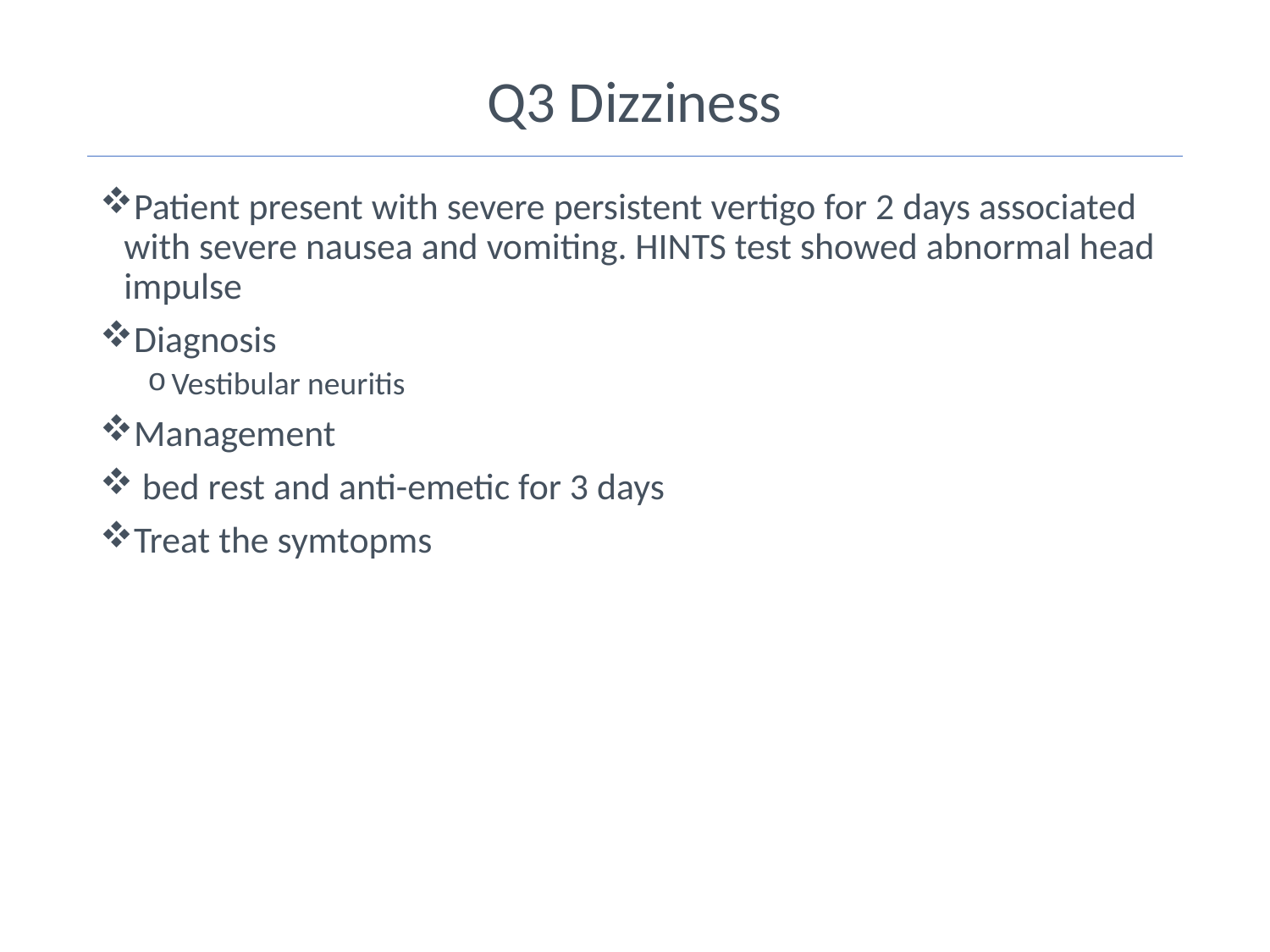

# Q3 Dizziness
Patient present with severe persistent vertigo for 2 days associated with severe nausea and vomiting. HINTS test showed abnormal head impulse
Diagnosis
Vestibular neuritis
Management
 bed rest and anti-emetic for 3 days
Treat the symtopms